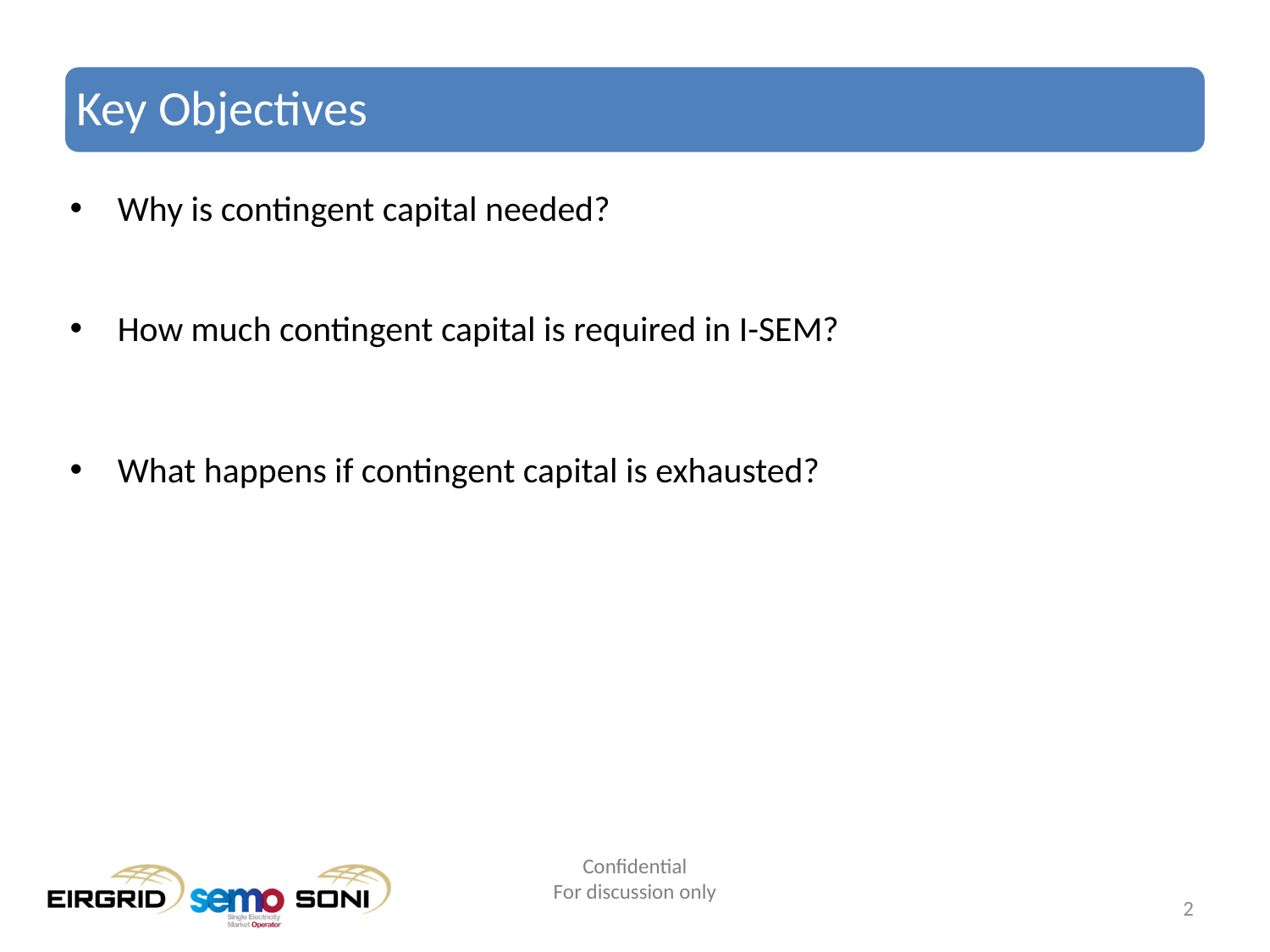

# Key Objectives
Why is contingent capital needed?

How much contingent capital is required in I-SEM?

What happens if contingent capital is exhausted?

Option 1
Option 2
Option 3
Confidential
For discussion only
2